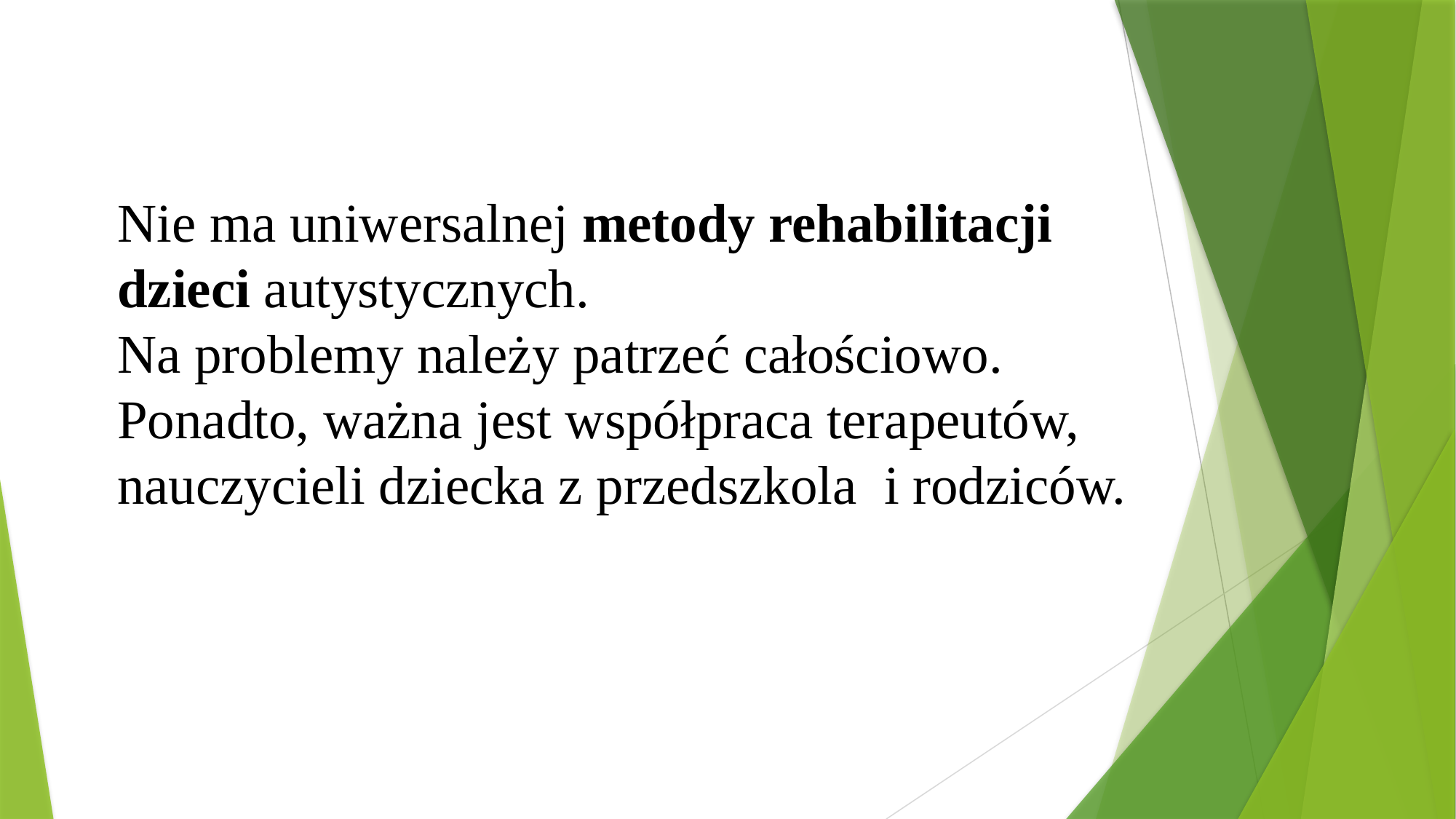

Nie ma uniwersalnej metody rehabilitacji dzieci autystycznych.
Na problemy należy patrzeć całościowo. Ponadto, ważna jest współpraca terapeutów, nauczycieli dziecka z przedszkola  i rodziców.